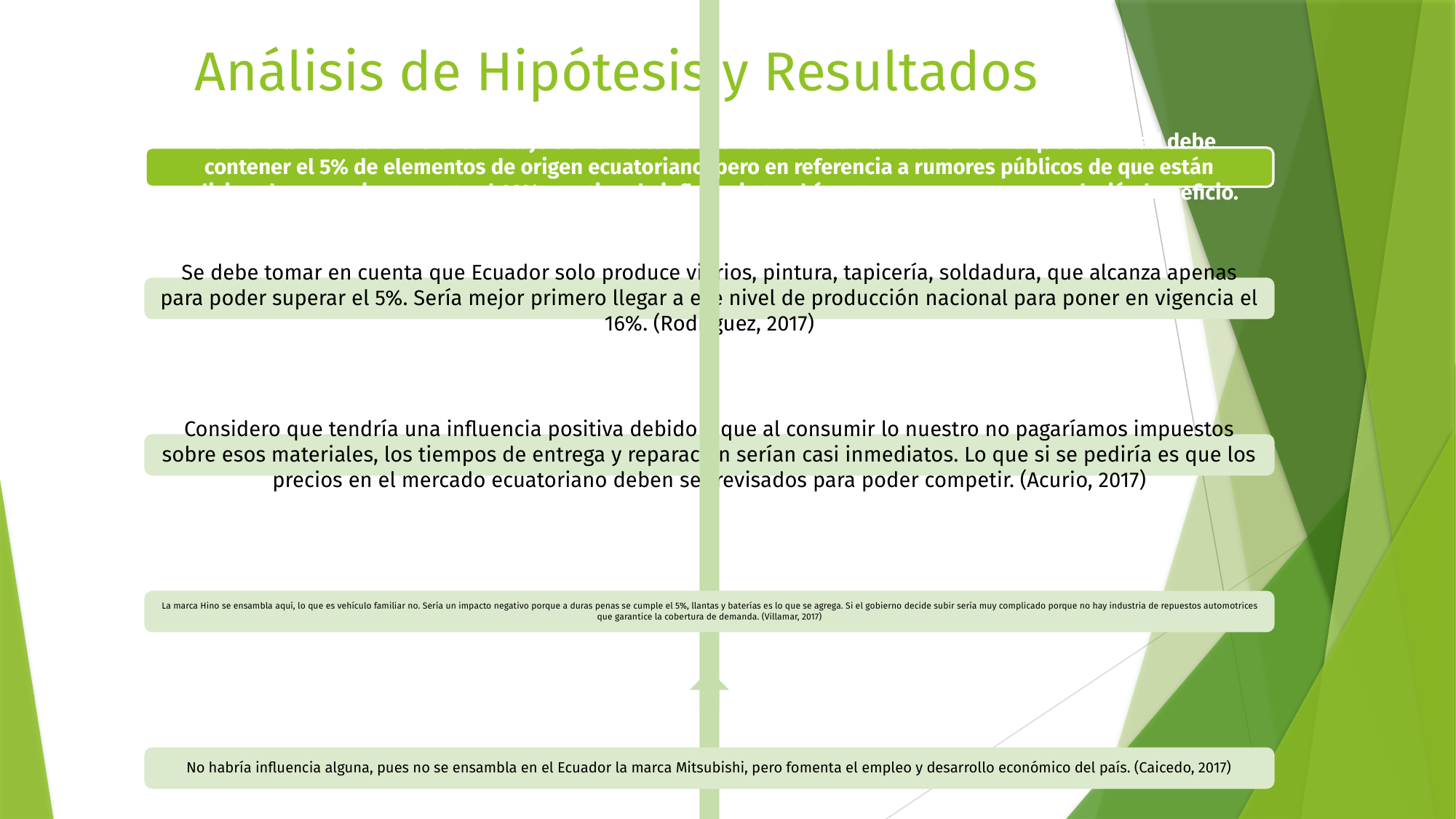

# Análisis de Hipótesis y Resultados
25. Para la fabricación o ensamblaje de vehículos en el Ecuador solicitan como norma que la unidad debe contener el 5% de elementos de origen ecuatoriano; pero en referencia a rumores públicos de que están solicitando que se incremente al 16% que tipo de influencia tendría esto en su empresa en relación beneficio.
Se debe tomar en cuenta que Ecuador solo produce vidrios, pintura, tapicería, soldadura, que alcanza apenas para poder superar el 5%. Sería mejor primero llegar a ese nivel de producción nacional para poner en vigencia el 16%. (Rodríguez, 2017)
Considero que tendría una influencia positiva debido a que al consumir lo nuestro no pagaríamos impuestos sobre esos materiales, los tiempos de entrega y reparación serían casi inmediatos. Lo que si se pediría es que los precios en el mercado ecuatoriano deben ser revisados para poder competir. (Acurio, 2017)
La marca Hino se ensambla aquí, lo que es vehículo familiar no. Sería un impacto negativo porque a duras penas se cumple el 5%, llantas y baterías es lo que se agrega. Si el gobierno decide subir sería muy complicado porque no hay industria de repuestos automotrices que garantice la cobertura de demanda. (Villamar, 2017)
No habría influencia alguna, pues no se ensambla en el Ecuador la marca Mitsubishi, pero fomenta el empleo y desarrollo económico del país. (Caicedo, 2017)